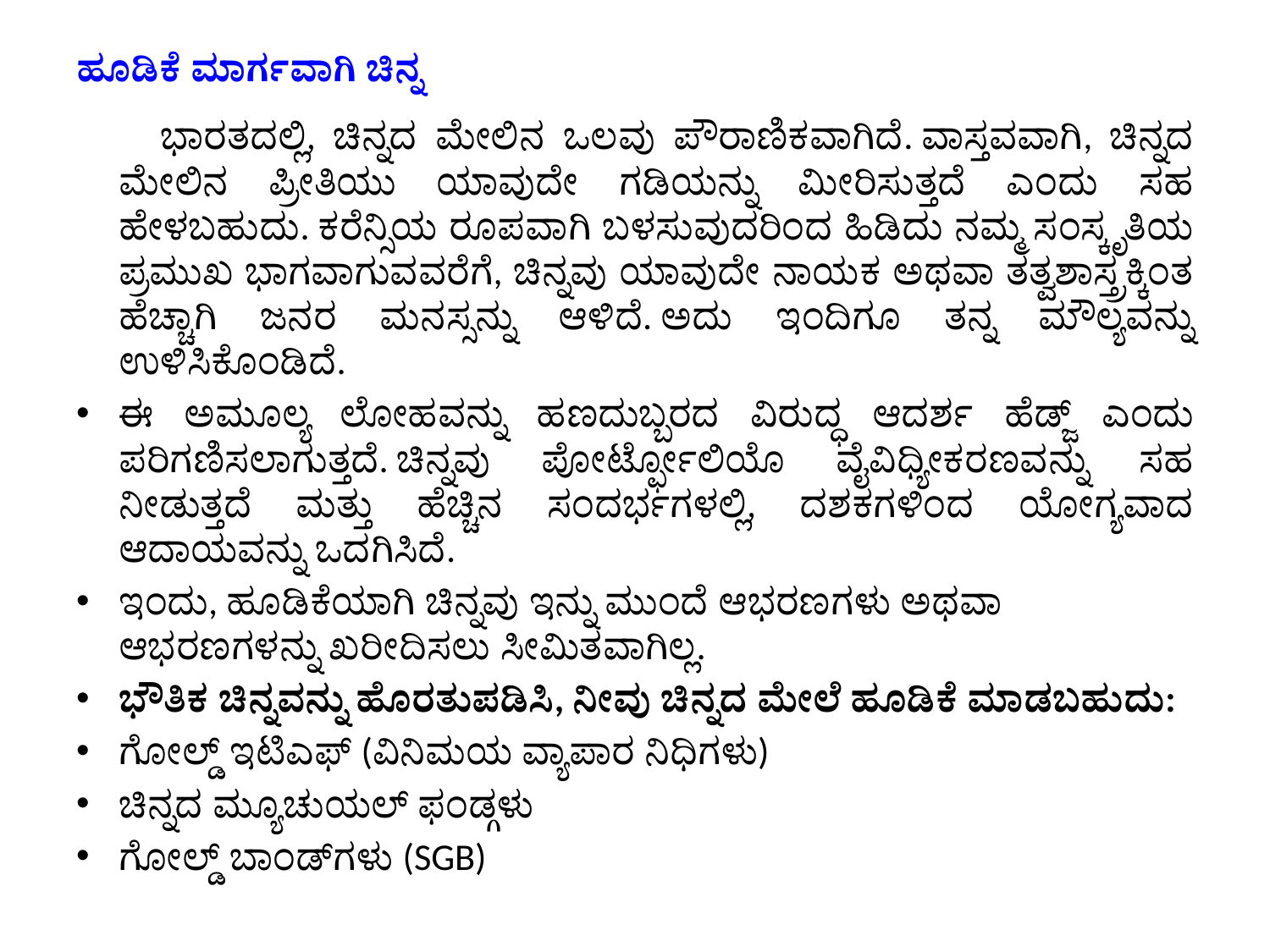

# ಹೂಡಿಕೆ ಮಾರ್ಗವಾಗಿ ಚಿನ್ನ
     ಭಾರತದಲ್ಲಿ, ಚಿನ್ನದ ಮೇಲಿನ ಒಲವು ಪೌರಾಣಿಕವಾಗಿದೆ. ವಾಸ್ತವವಾಗಿ, ಚಿನ್ನದ ಮೇಲಿನ ಪ್ರೀತಿಯು ಯಾವುದೇ ಗಡಿಯನ್ನು ಮೀರಿಸುತ್ತದೆ ಎಂದು ಸಹ ಹೇಳಬಹುದು. ಕರೆನ್ಸಿಯ ರೂಪವಾಗಿ ಬಳಸುವುದರಿಂದ ಹಿಡಿದು ನಮ್ಮ ಸಂಸ್ಕೃತಿಯ ಪ್ರಮುಖ ಭಾಗವಾಗುವವರೆಗೆ, ಚಿನ್ನವು ಯಾವುದೇ ನಾಯಕ ಅಥವಾ ತತ್ವಶಾಸ್ತ್ರಕ್ಕಿಂತ ಹೆಚ್ಚಾಗಿ ಜನರ ಮನಸ್ಸನ್ನು ಆಳಿದೆ. ಅದು ಇಂದಿಗೂ ತನ್ನ ಮೌಲ್ಯವನ್ನು ಉಳಿಸಿಕೊಂಡಿದೆ.
ಈ ಅಮೂಲ್ಯ ಲೋಹವನ್ನು ಹಣದುಬ್ಬರದ ವಿರುದ್ಧ ಆದರ್ಶ ಹೆಡ್ಜ್ ಎಂದು ಪರಿಗಣಿಸಲಾಗುತ್ತದೆ. ಚಿನ್ನವು ಪೋರ್ಟ್ಫೋಲಿಯೊ ವೈವಿಧ್ಯೀಕರಣವನ್ನು ಸಹ ನೀಡುತ್ತದೆ ಮತ್ತು ಹೆಚ್ಚಿನ ಸಂದರ್ಭಗಳಲ್ಲಿ, ದಶಕಗಳಿಂದ ಯೋಗ್ಯವಾದ ಆದಾಯವನ್ನು ಒದಗಿಸಿದೆ.
ಇಂದು, ಹೂಡಿಕೆಯಾಗಿ ಚಿನ್ನವು ಇನ್ನು ಮುಂದೆ ಆಭರಣಗಳು ಅಥವಾ ಆಭರಣಗಳನ್ನು ಖರೀದಿಸಲು ಸೀಮಿತವಾಗಿಲ್ಲ.
ಭೌತಿಕ ಚಿನ್ನವನ್ನು ಹೊರತುಪಡಿಸಿ, ನೀವು ಚಿನ್ನದ ಮೇಲೆ ಹೂಡಿಕೆ ಮಾಡಬಹುದು:
ಗೋಲ್ಡ್ ಇಟಿಎಫ್ (ವಿನಿಮಯ ವ್ಯಾಪಾರ ನಿಧಿಗಳು)
ಚಿನ್ನದ ಮ್ಯೂಚುಯಲ್ ಫಂಡ್ಗಳು
ಗೋಲ್ಡ್ ಬಾಂಡ್‌ಗಳು (SGB)